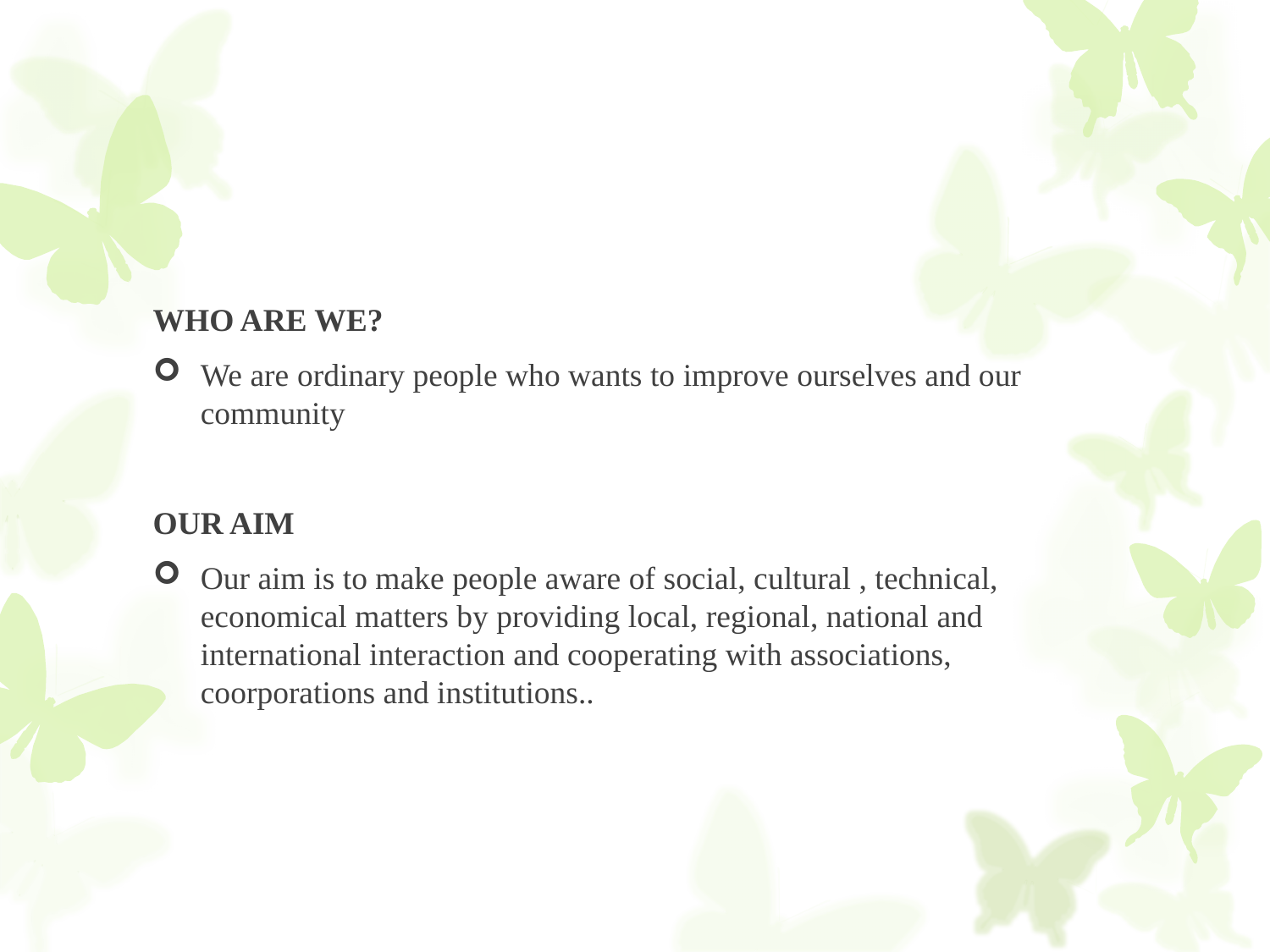

#
WHO ARE WE?
We are ordinary people who wants to improve ourselves and our community

OUR AIM
Our aim is to make people aware of social, cultural , technical, economical matters by providing local, regional, national and international interaction and cooperating with associations, coorporations and institutions..